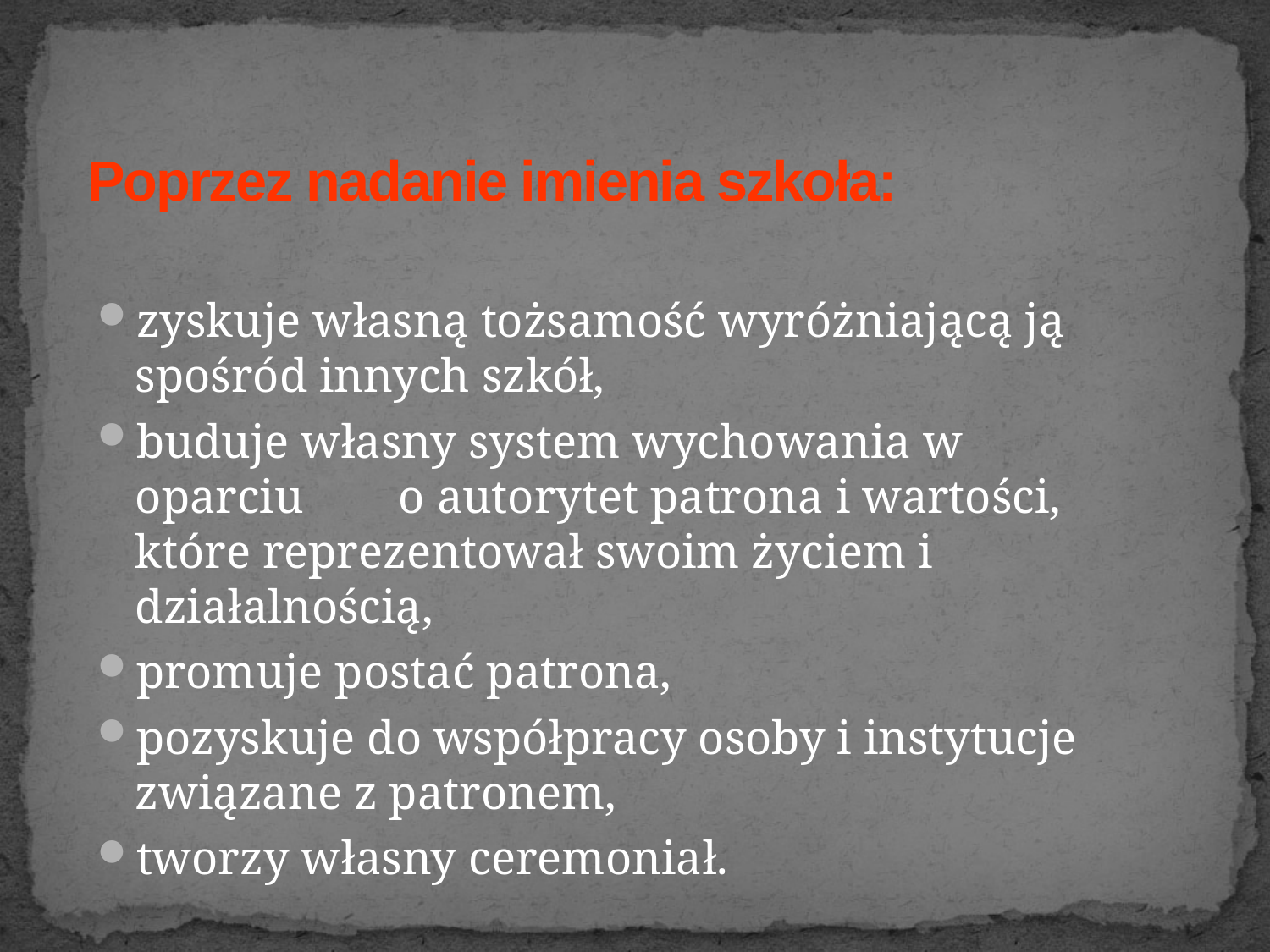

# Poprzez nadanie imienia szkoła:
zyskuje własną tożsamość wyróżniającą ją spośród innych szkół,
buduje własny system wychowania w oparciu        o autorytet patrona i wartości, które reprezentował swoim życiem i działalnością,
promuje postać patrona,
pozyskuje do współpracy osoby i instytucje związane z patronem,
tworzy własny ceremoniał.